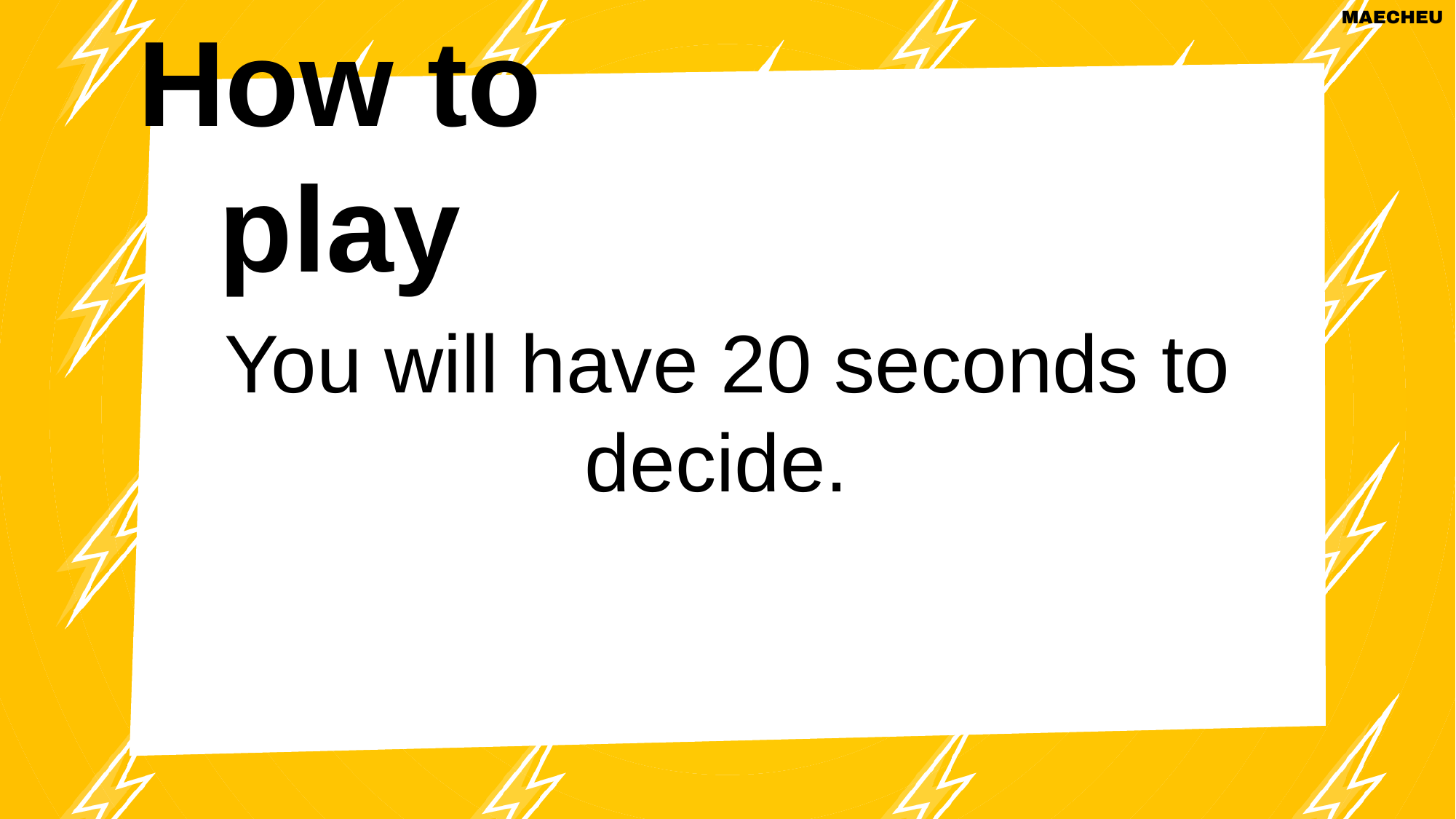

How to play

You will have 20 seconds to decide.